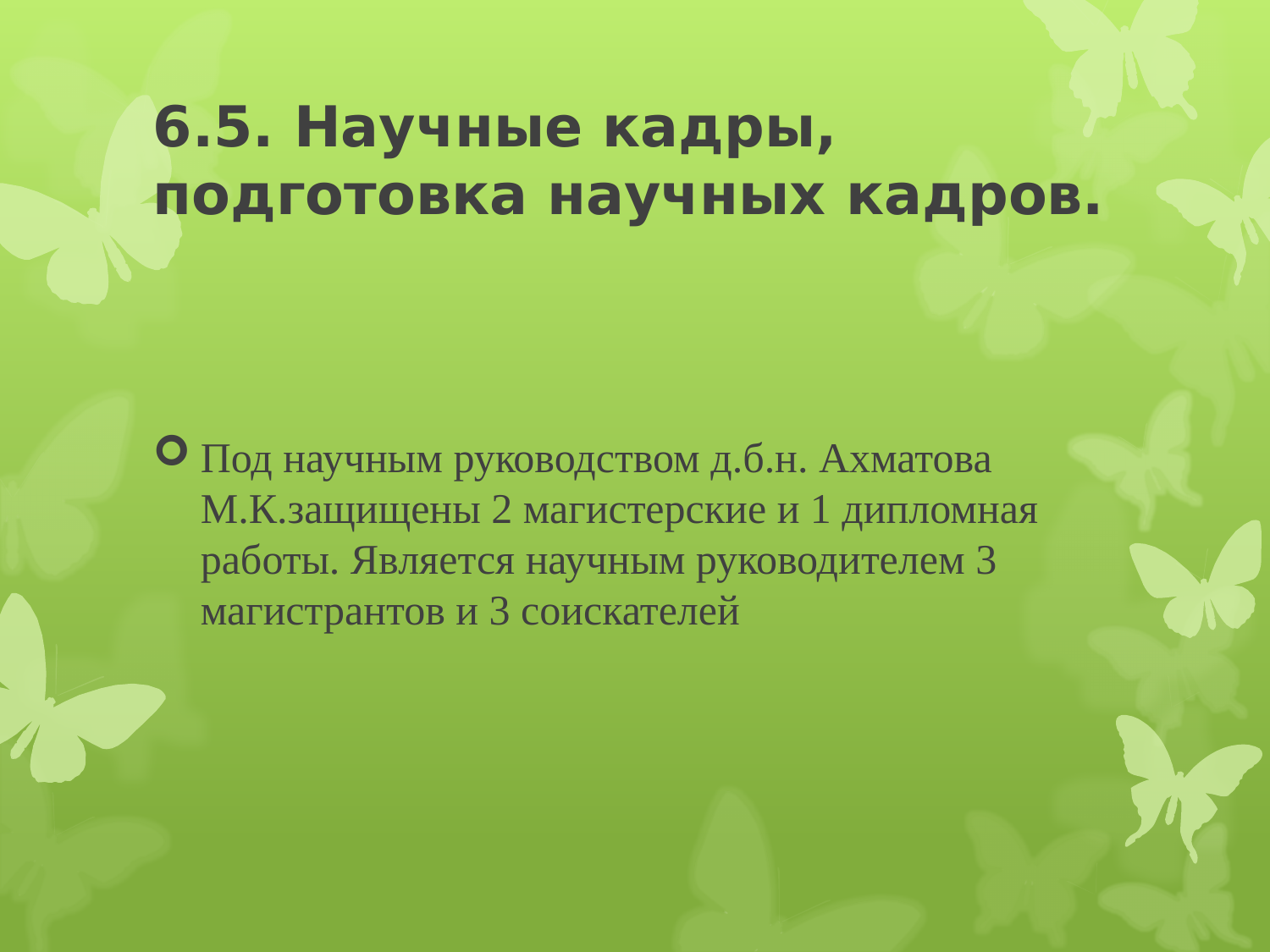

# 6.5. Научные кадры, подготовка научных кадров.
Под научным руководством д.б.н. Ахматова М.К.защищены 2 магистерские и 1 дипломная работы. Является научным руководителем 3 магистрантов и 3 соискателей